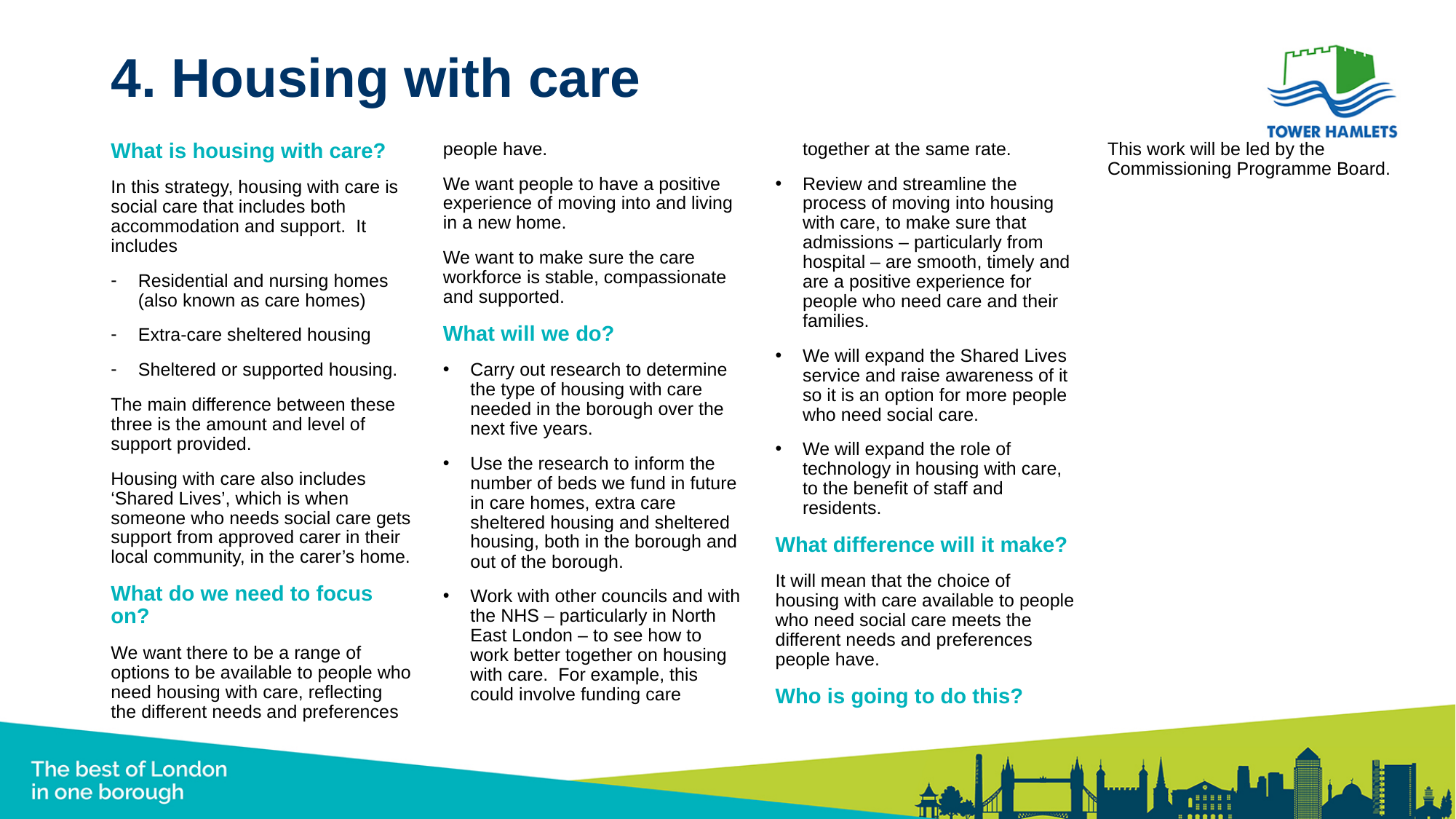

# 4. Housing with care
What is housing with care?
In this strategy, housing with care is social care that includes both accommodation and support.  It includes
Residential and nursing homes (also known as care homes)
Extra-care sheltered housing
Sheltered or supported housing.
The main difference between these three is the amount and level of support provided.
Housing with care also includes ‘Shared Lives’, which is when someone who needs social care gets support from approved carer in their local community, in the carer’s home.
What do we need to focus on?
We want there to be a range of options to be available to people who need housing with care, reflecting the different needs and preferences people have.
We want people to have a positive experience of moving into and living in a new home.
We want to make sure the care workforce is stable, compassionate and supported.
What will we do?
Carry out research to determine the type of housing with care needed in the borough over the next five years.
Use the research to inform the number of beds we fund in future in care homes, extra care sheltered housing and sheltered housing, both in the borough and out of the borough.
Work with other councils and with the NHS – particularly in North East London – to see how to work better together on housing with care.  For example, this could involve funding care together at the same rate.
Review and streamline the process of moving into housing with care, to make sure that admissions – particularly from hospital – are smooth, timely and are a positive experience for people who need care and their families.
We will expand the Shared Lives service and raise awareness of it so it is an option for more people who need social care.
We will expand the role of technology in housing with care, to the benefit of staff and residents.
What difference will it make?
It will mean that the choice of housing with care available to people who need social care meets the different needs and preferences people have.
Who is going to do this?
This work will be led by the Commissioning Programme Board.